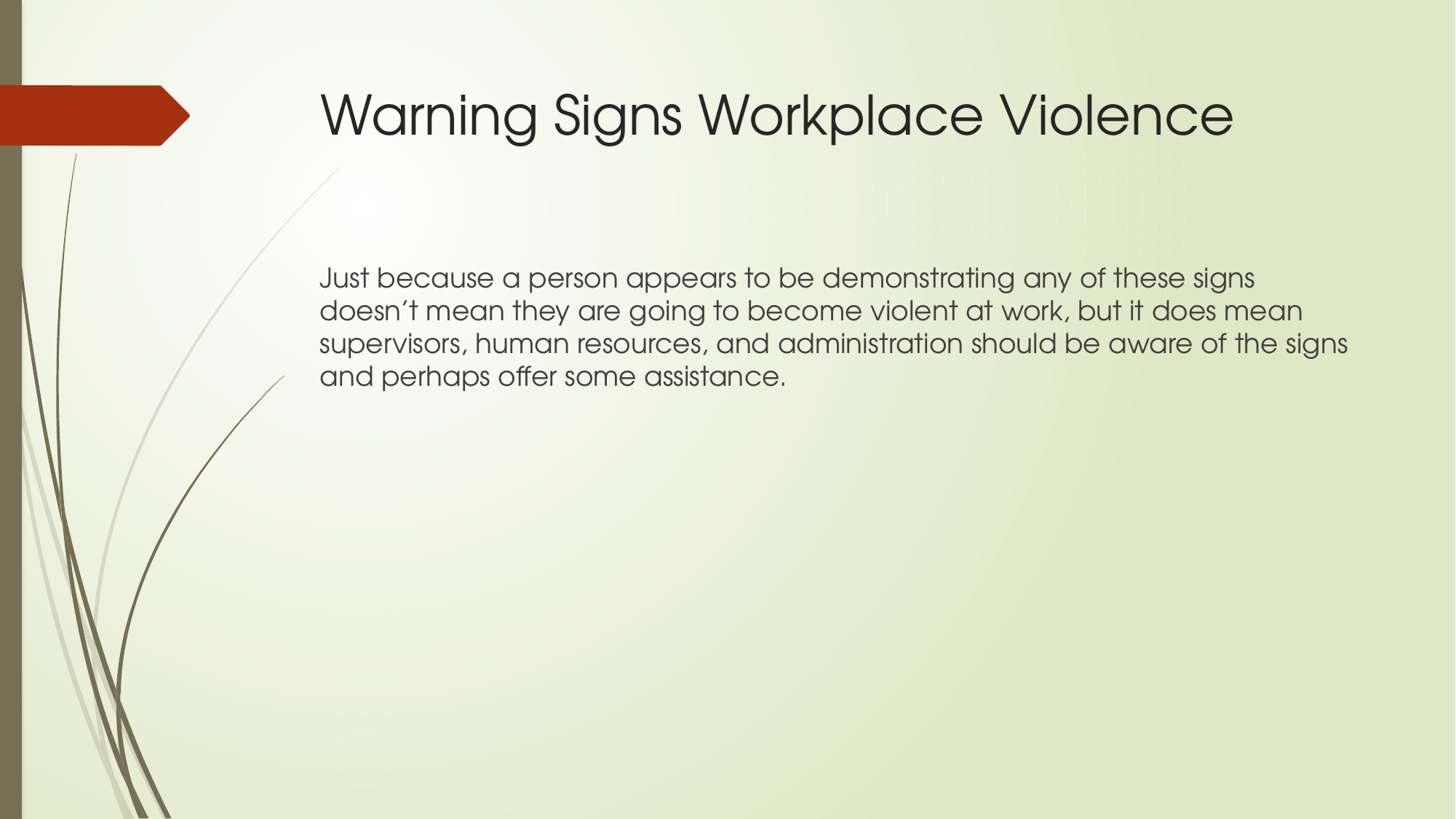

# Warning Signs Workplace Violence
Just because a person appears to be demonstrating any of these signs doesn’t mean they are going to become violent at work, but it does mean supervisors, human resources, and administration should be aware of the signs and perhaps offer some assistance.